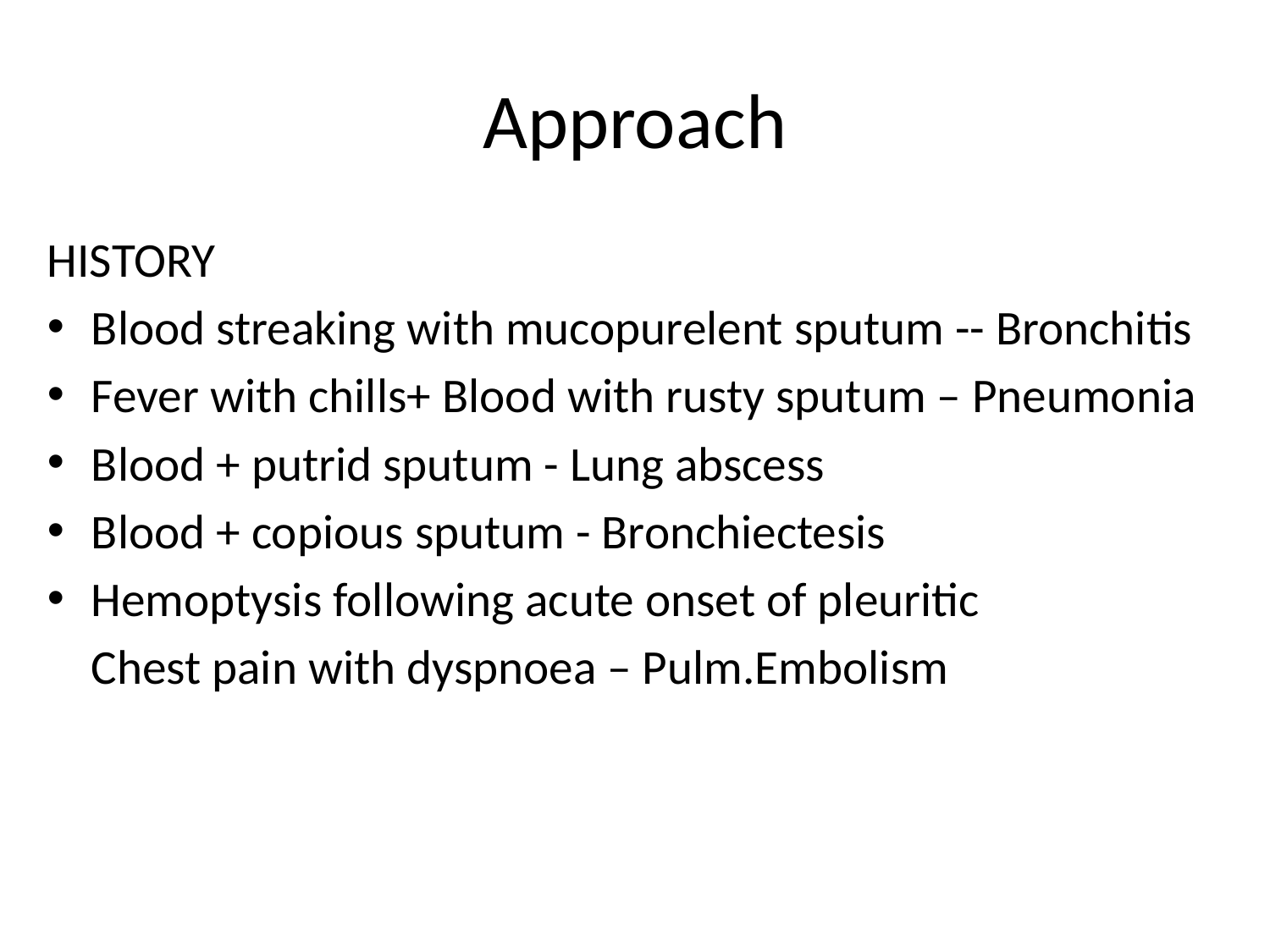

# Approach
HISTORY
Blood streaking with mucopurelent sputum -- Bronchitis
Fever with chills+ Blood with rusty sputum – Pneumonia
Blood + putrid sputum - Lung abscess
Blood + copious sputum - Bronchiectesis
Hemoptysis following acute onset of pleuritic
    Chest pain with dyspnoea – Pulm.Embolism